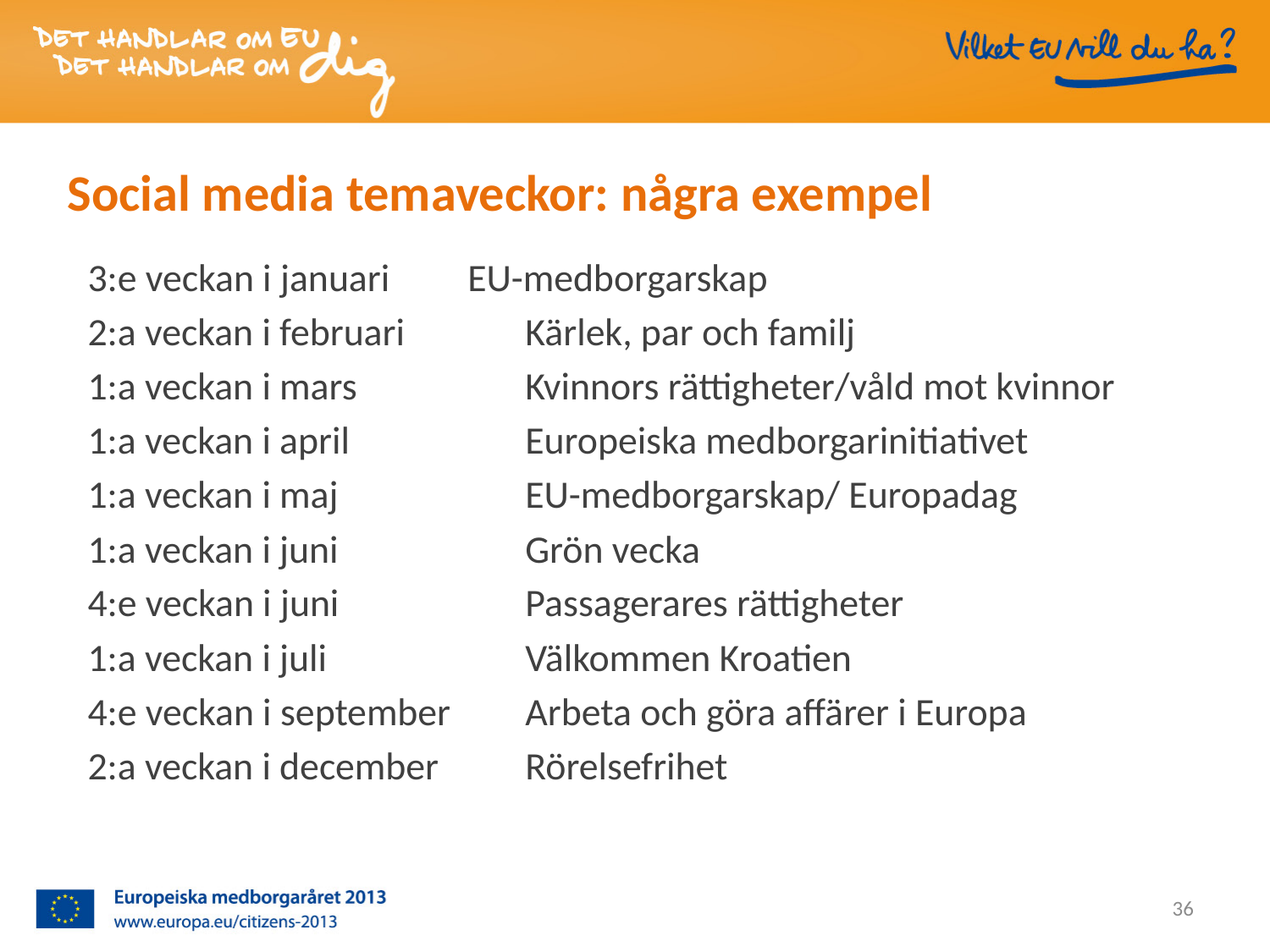

# Social media temaveckor: några exempel
3:e veckan i januari	        EU-medborgarskap
2:a veckan i februari	Kärlek, par och familj
1:a veckan i mars  		Kvinnors rättigheter/våld mot kvinnor
1:a veckan i april		Europeiska medborgarinitiativet
1:a veckan i maj		EU-medborgarskap/ Europadag
1:a veckan i juni		Grön vecka
4:e veckan i juni		Passagerares rättigheter
1:a veckan i juli		Välkommen Kroatien
4:e veckan i september	Arbeta och göra affärer i Europa
2:a veckan i december	Rörelsefrihet

36